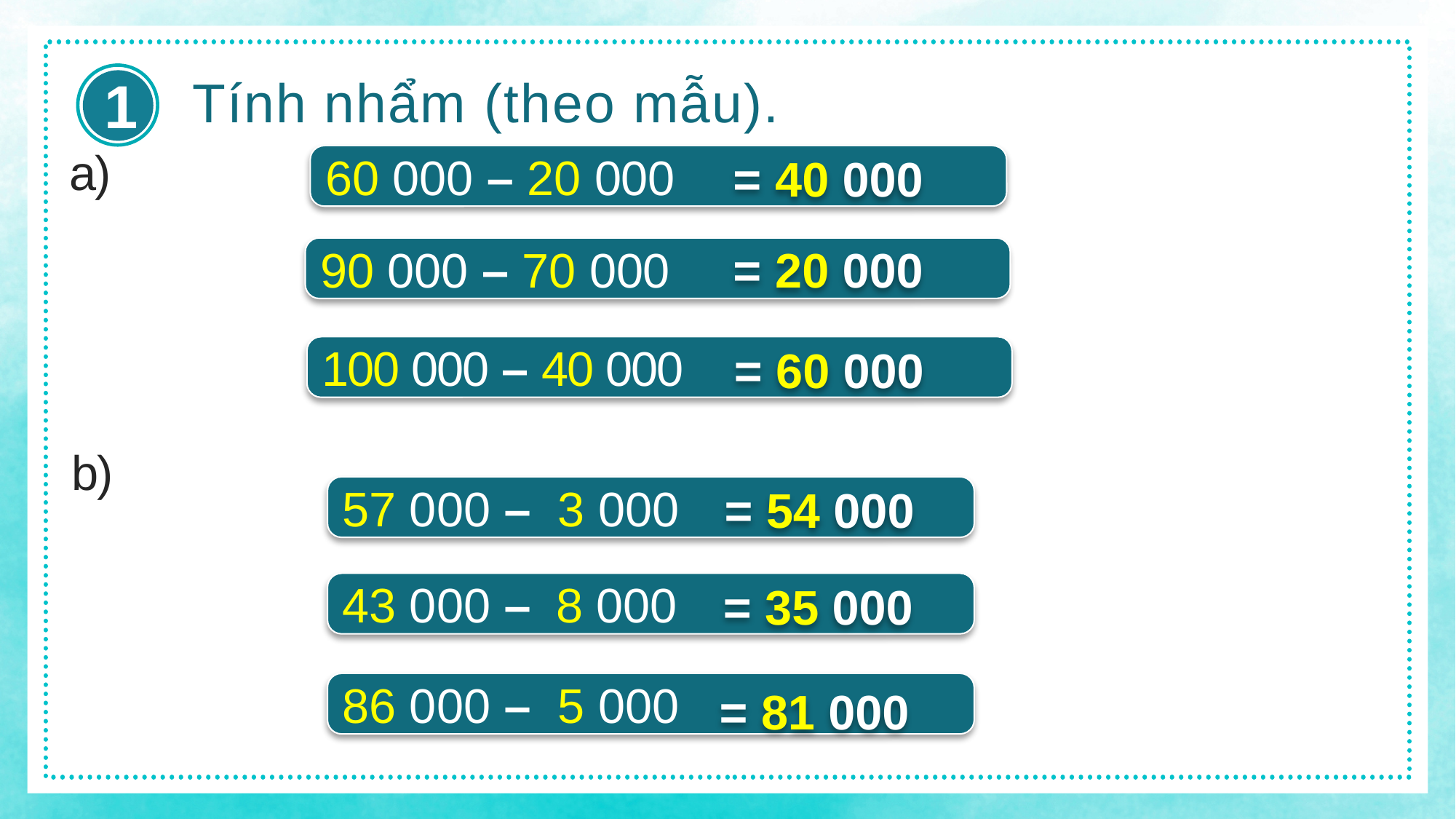

1

Tính nhẩm (theo mẫu).
a)
60 000 – 20 000
= 40 000
= 20 000
90 000 – 70 000
100 000 – 40 000
= 60 000
b)
= 54 000
57 000 –  3 000
43 000 –  8 000
= 35 000
86 000 –  5 000
= 81 000